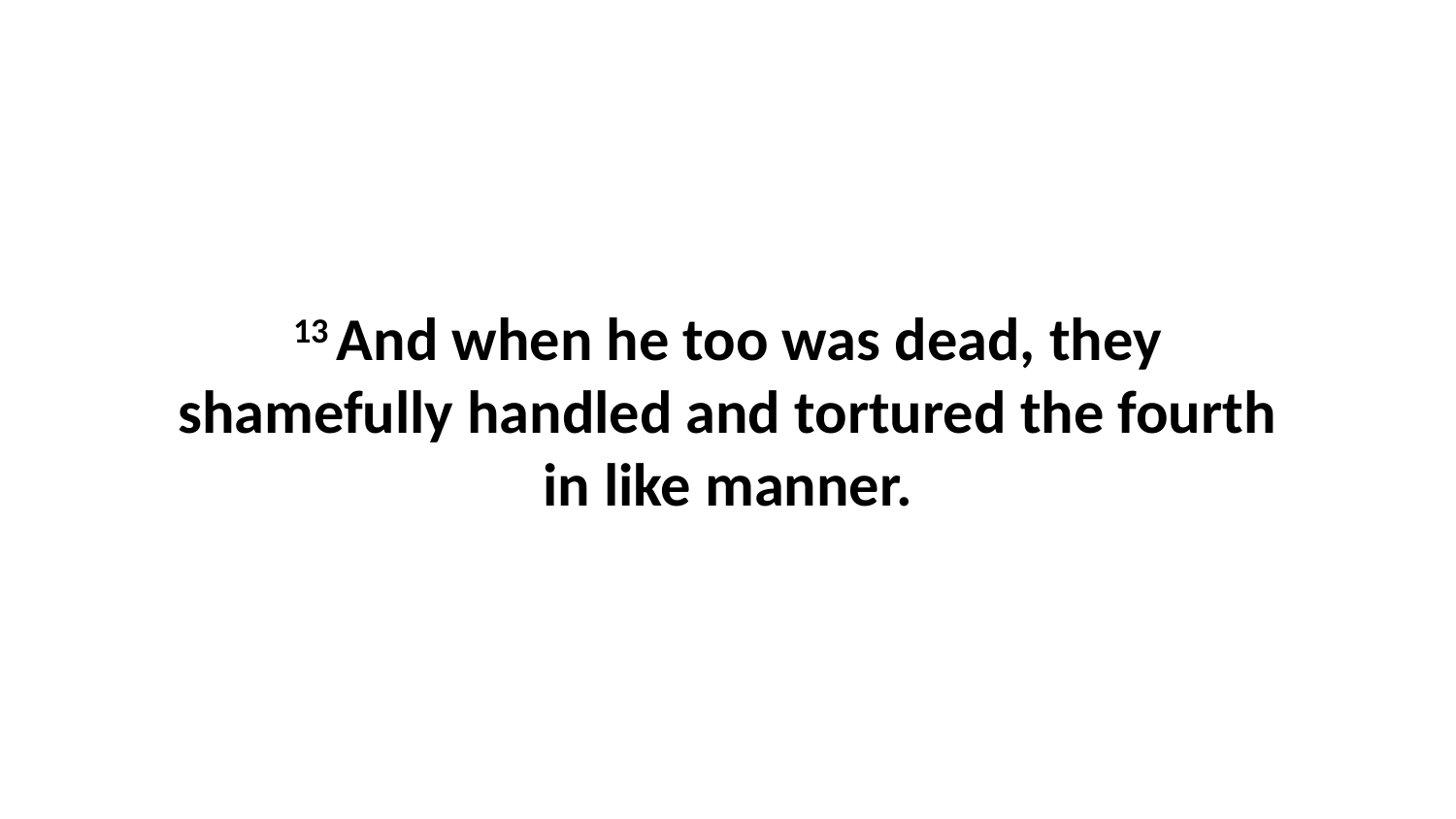

13 And when he too was dead, they shamefully handled and tortured the fourth in like manner.